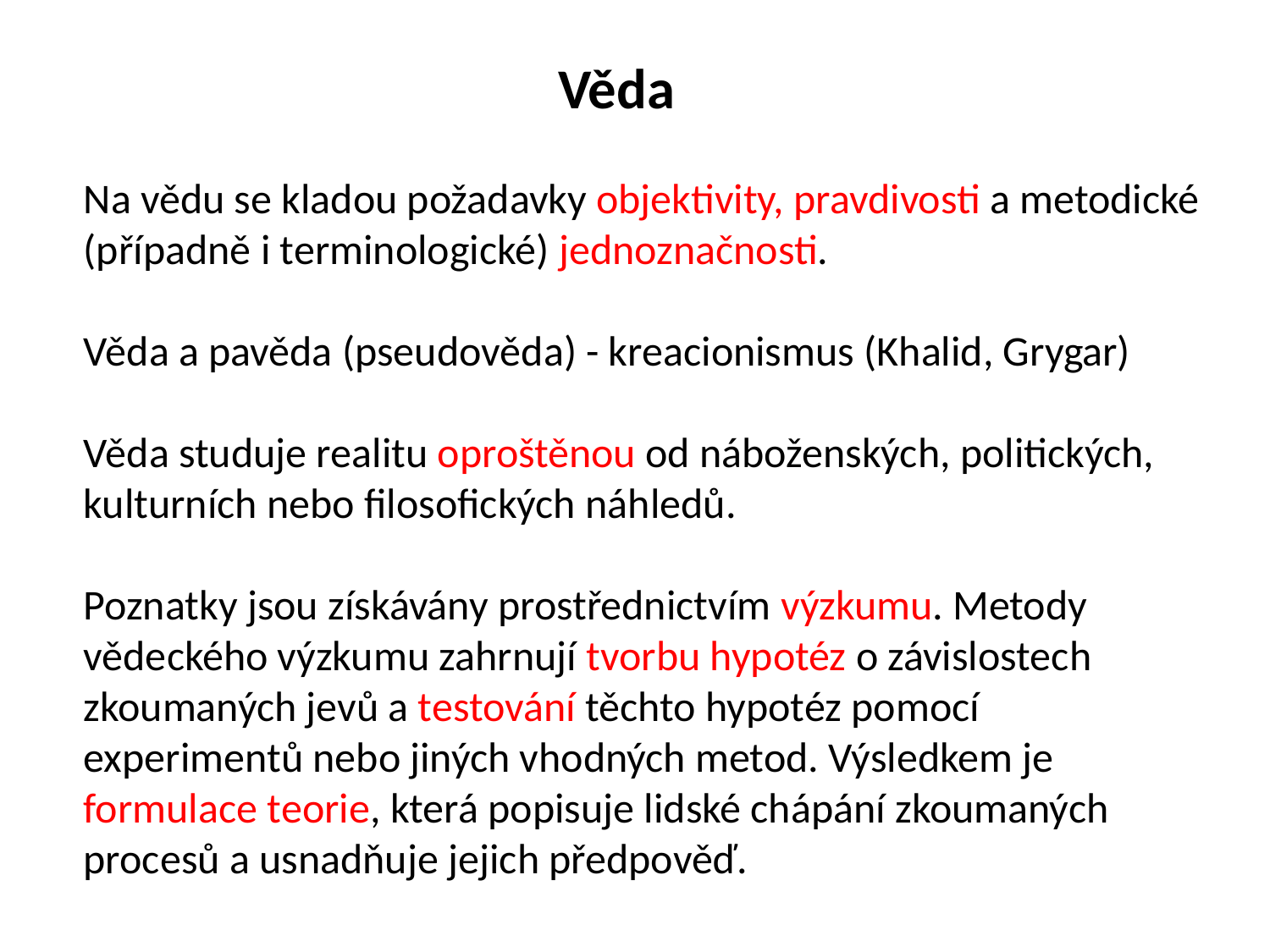

Věda
Na vědu se kladou požadavky objektivity, pravdivosti a metodické
(případně i terminologické) jednoznačnosti.

Věda a pavěda (pseudověda) - kreacionismus (Khalid, Grygar)

Věda studuje realitu oproštěnou od náboženských, politických,
kulturních nebo filosofických náhledů.

Poznatky jsou získávány prostřednictvím výzkumu. Metody
vědeckého výzkumu zahrnují tvorbu hypotéz o závislostech
zkoumaných jevů a testování těchto hypotéz pomocí
experimentů nebo jiných vhodných metod. Výsledkem je
formulace teorie, která popisuje lidské chápání zkoumaných
procesů a usnadňuje jejich předpověď.